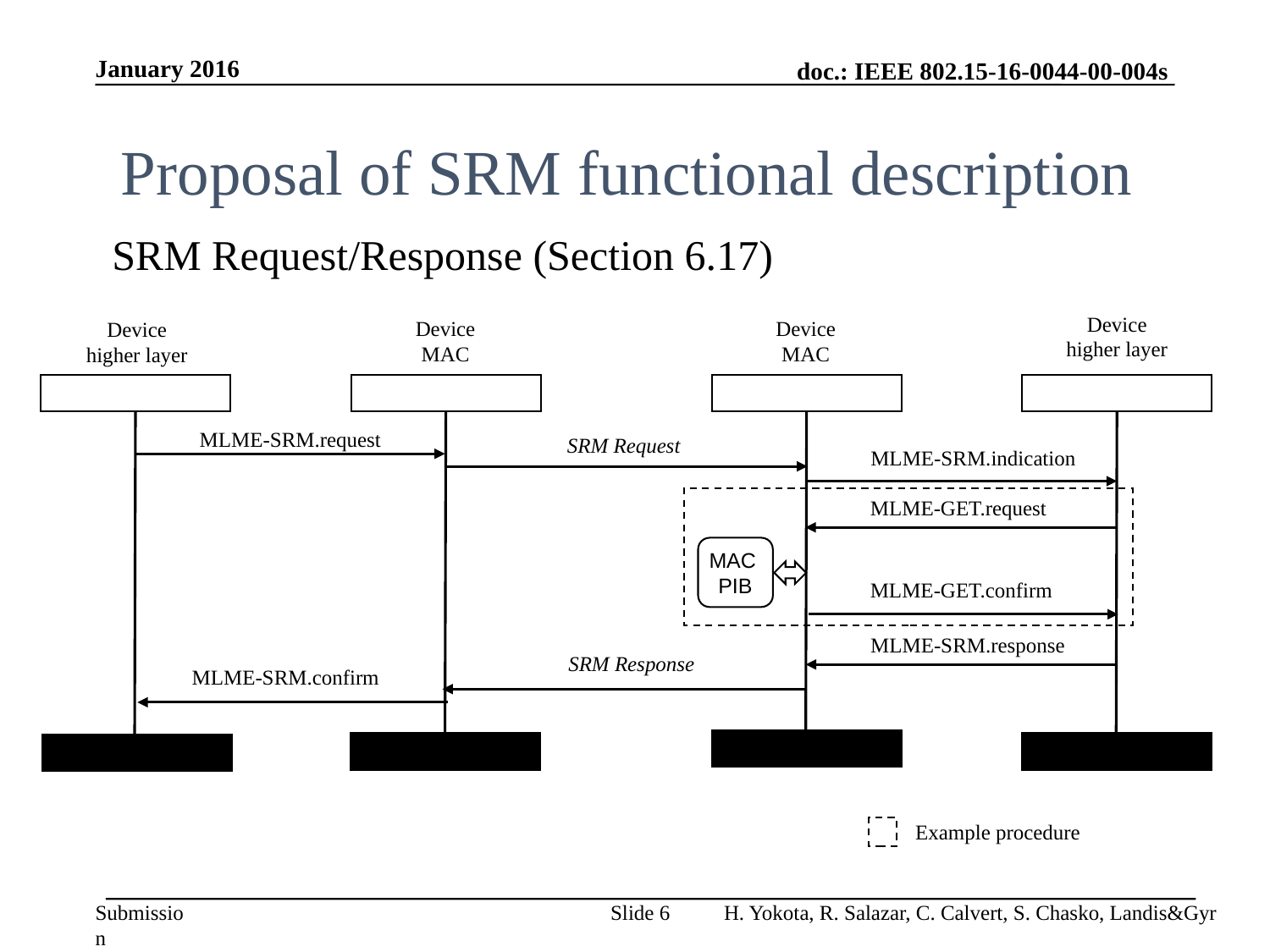

January 2016
# Proposal of SRM functional description
SRM Request/Response (Section 6.17)
Device
higher layer
Device
MAC
Device
MAC
Device
higher layer

MLME-SRM.request
SRM Request
MLME-SRM.indication

MLME-GET.request
MAC
PIB

MLME-GET.confirm
MLME-SRM.response
SRM Response
MLME-SRM.confirm

Example procedure

Slide 6
H. Yokota, R. Salazar, C. Calvert, S. Chasko, Landis&Gyr